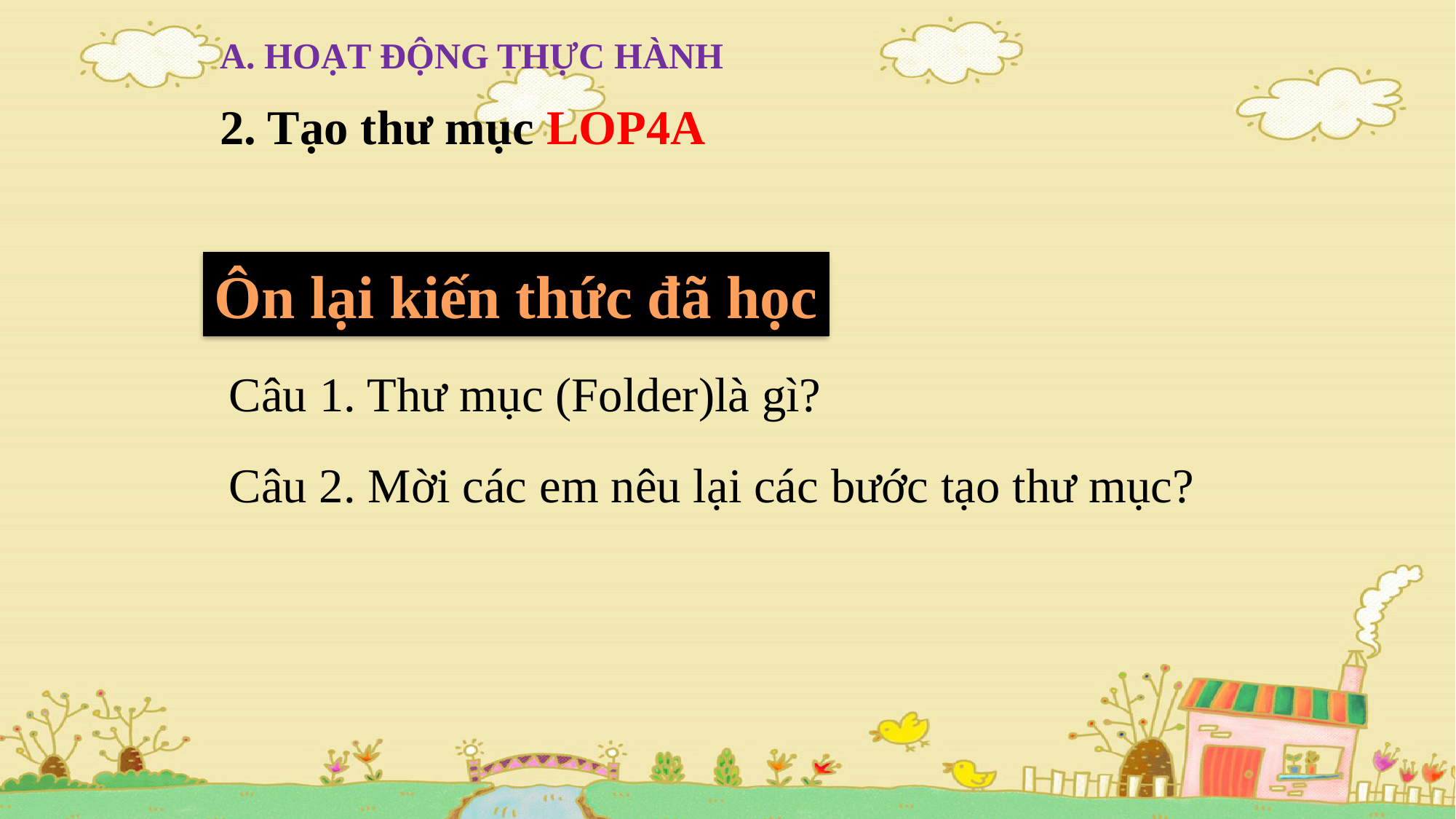

A. HOẠT ĐỘNG THỰC HÀNH
2. Tạo thư mục LOP4A
Ôn lại kiến thức đã học
Câu 1. Thư mục (Folder)là gì?
Câu 2. Mời các em nêu lại các bước tạo thư mục?